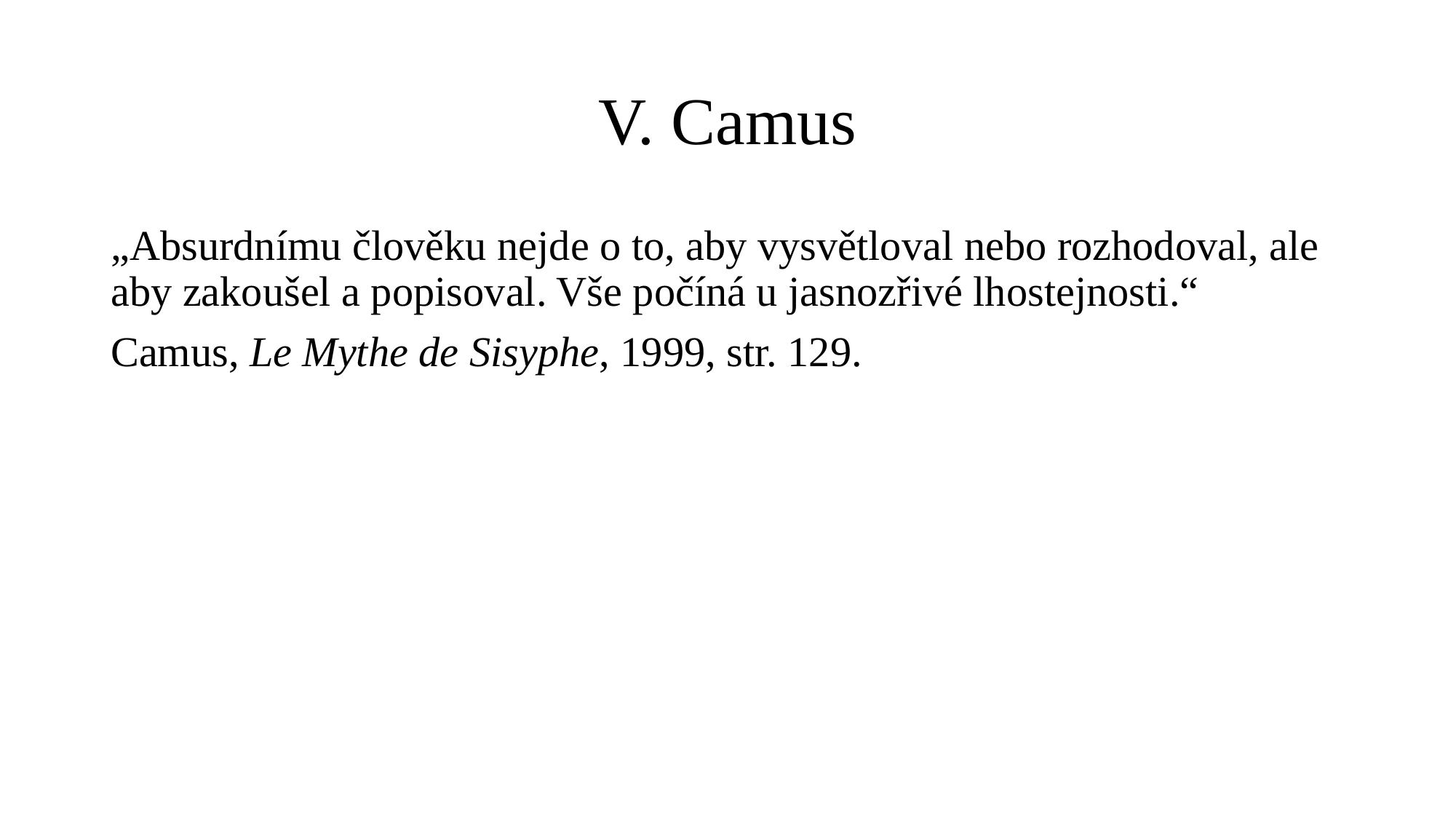

# V. Camus
„Absurdnímu člověku nejde o to, aby vysvětloval nebo rozhodoval, ale aby zakoušel a popisoval. Vše počíná u jasnozřivé lhostejnosti.“
Camus, Le Mythe de Sisyphe, 1999, str. 129.